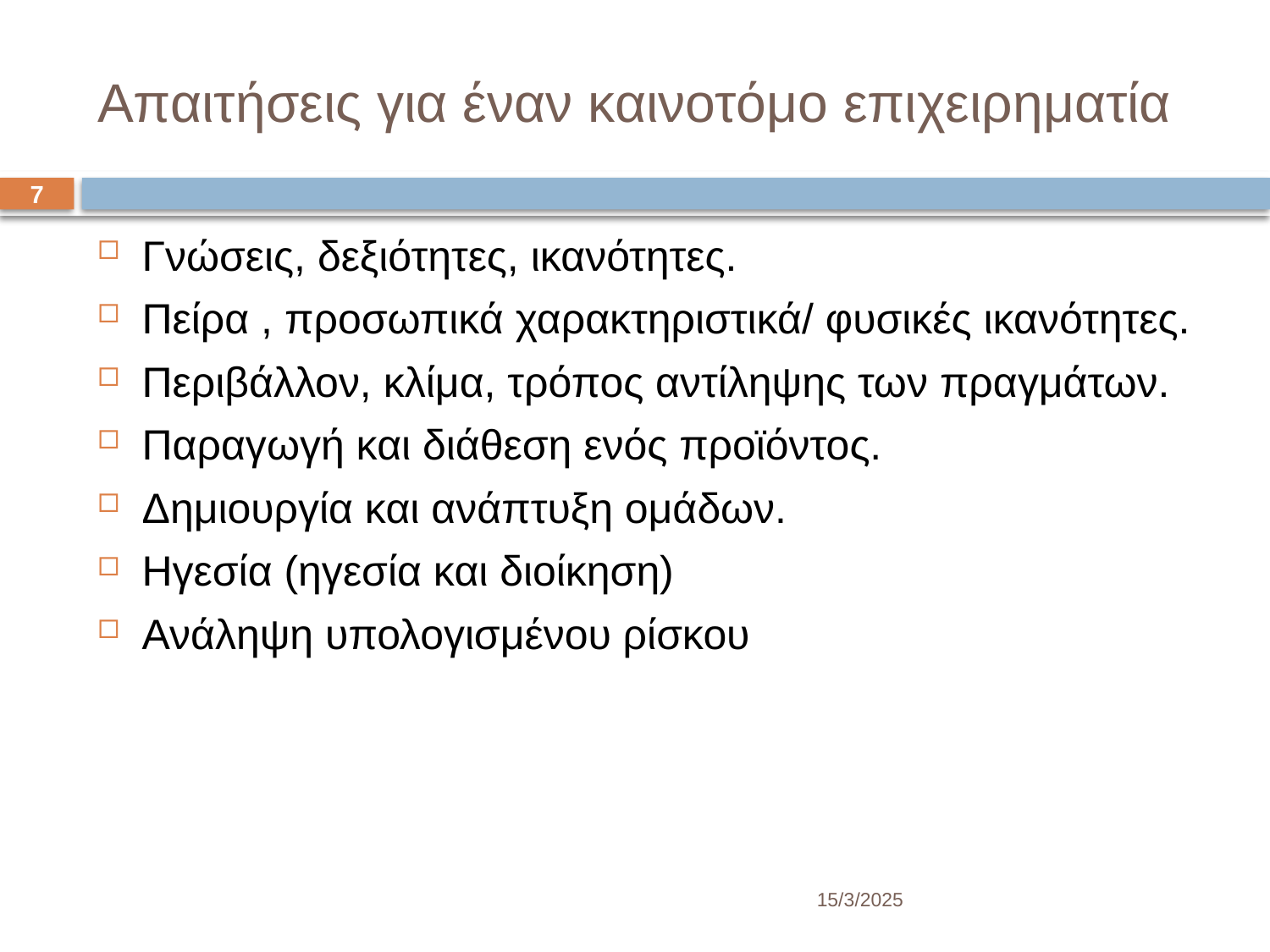

# Απαιτήσεις για έναν καινοτόμο επιχειρηματία
7
Γνώσεις, δεξιότητες, ικανότητες.
Πείρα , προσωπικά χαρακτηριστικά/ φυσικές ικανότητες.
Περιβάλλον, κλίμα, τρόπος αντίληψης των πραγμάτων.
Παραγωγή και διάθεση ενός προϊόντος.
Δημιουργία και ανάπτυξη ομάδων.
Ηγεσία (ηγεσία και διοίκηση)
Ανάληψη υπολογισμένου ρίσκου

15/3/2025